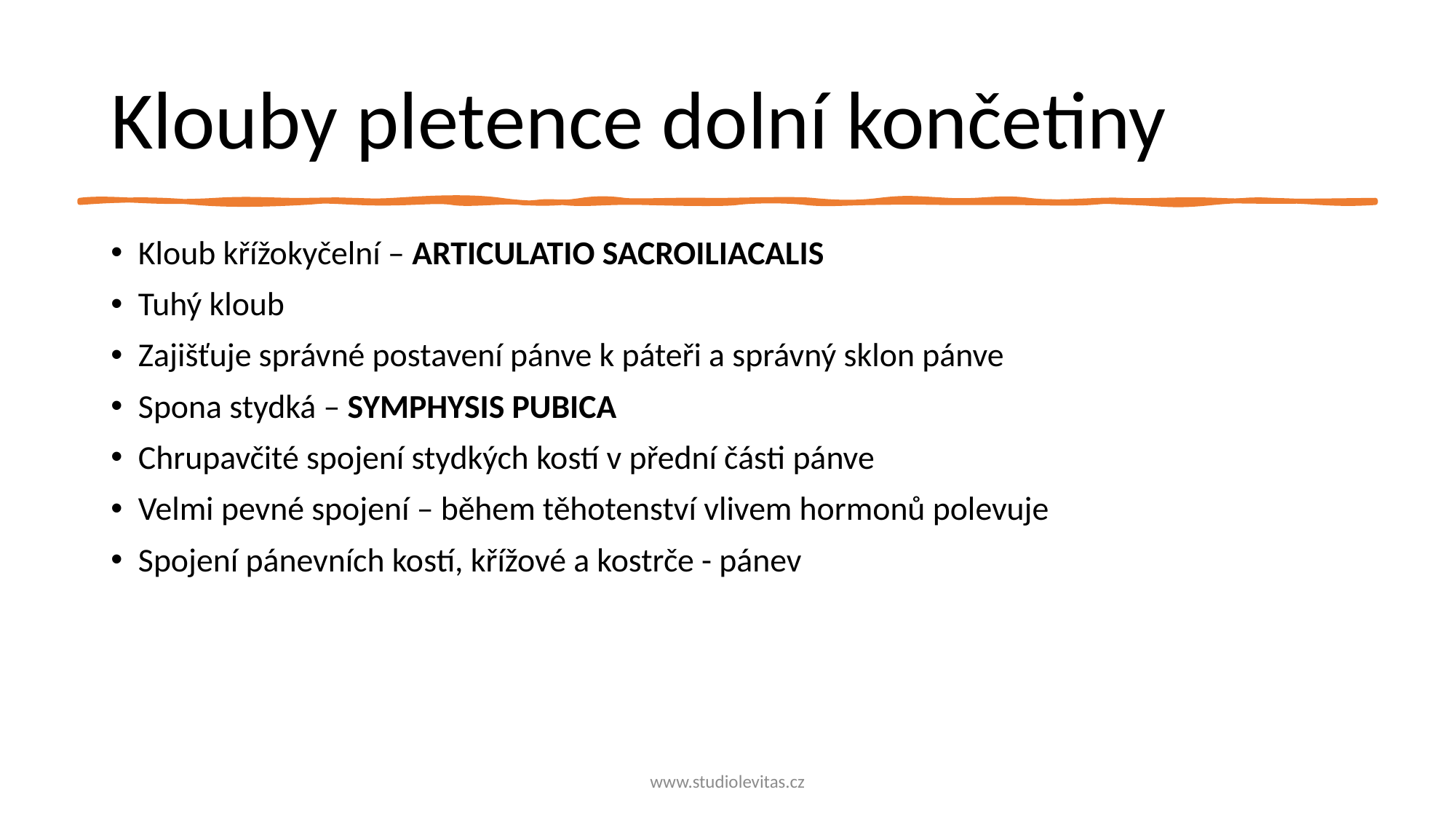

# Klouby pletence dolní končetiny

Kloub křížokyčelní – ARTICULATIO SACROILIACALIS
Tuhý kloub
Zajišťuje správné postavení pánve k páteři a správný sklon pánve
Spona stydká – SYMPHYSIS PUBICA
Chrupavčité spojení stydkých kostí v přední části pánve
Velmi pevné spojení – během těhotenství vlivem hormonů polevuje
Spojení pánevních kostí, křížové a kostrče - pánev

www.studiolevitas.cz